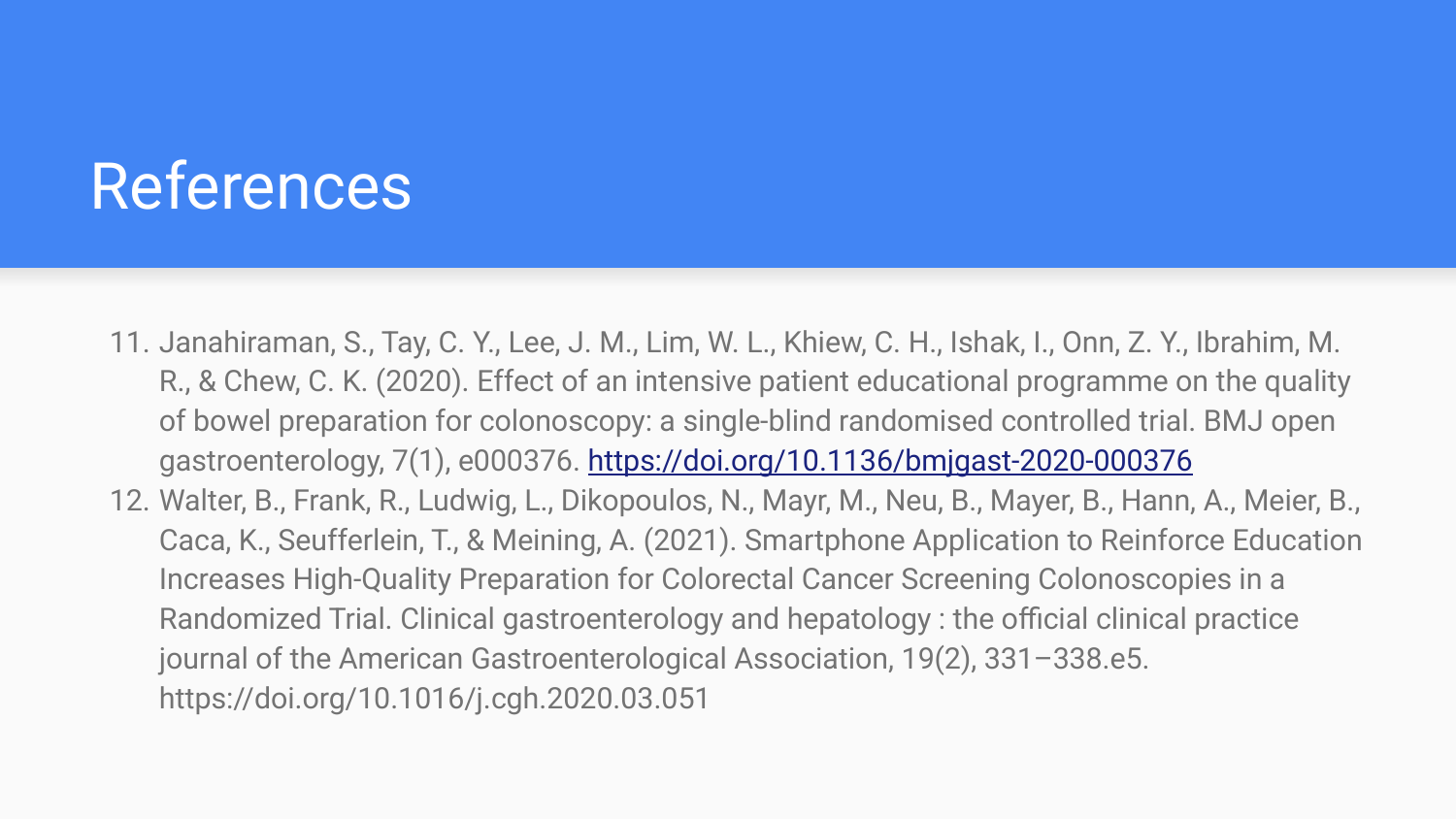

# References
Janahiraman, S., Tay, C. Y., Lee, J. M., Lim, W. L., Khiew, C. H., Ishak, I., Onn, Z. Y., Ibrahim, M. R., & Chew, C. K. (2020). Effect of an intensive patient educational programme on the quality of bowel preparation for colonoscopy: a single-blind randomised controlled trial. BMJ open gastroenterology, 7(1), e000376. https://doi.org/10.1136/bmjgast-2020-000376
Walter, B., Frank, R., Ludwig, L., Dikopoulos, N., Mayr, M., Neu, B., Mayer, B., Hann, A., Meier, B., Caca, K., Seufferlein, T., & Meining, A. (2021). Smartphone Application to Reinforce Education Increases High-Quality Preparation for Colorectal Cancer Screening Colonoscopies in a Randomized Trial. Clinical gastroenterology and hepatology : the official clinical practice journal of the American Gastroenterological Association, 19(2), 331–338.e5. https://doi.org/10.1016/j.cgh.2020.03.051